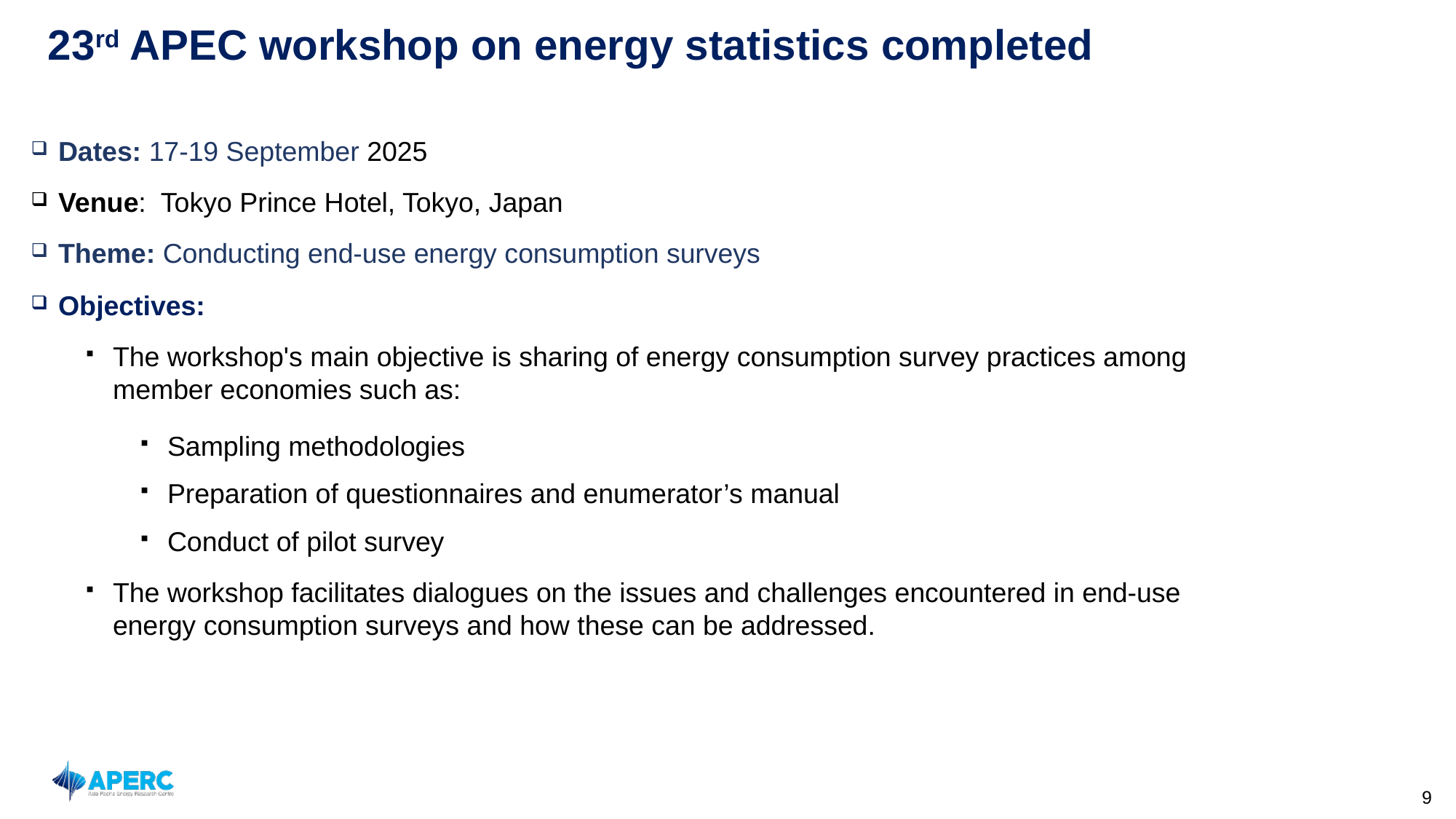

# 23rd APEC workshop on energy statistics completed
Dates: 17-19 September 2025
Venue:  Tokyo Prince Hotel, Tokyo, Japan
Theme: Conducting end-use energy consumption surveys

Objectives:
The workshop's main objective is sharing of energy consumption survey practices among member economies such as:
Sampling methodologies
Preparation of questionnaires and enumerator’s manual
Conduct of pilot survey
The workshop facilitates dialogues on the issues and challenges encountered in end-use energy consumption surveys and how these can be addressed.

9